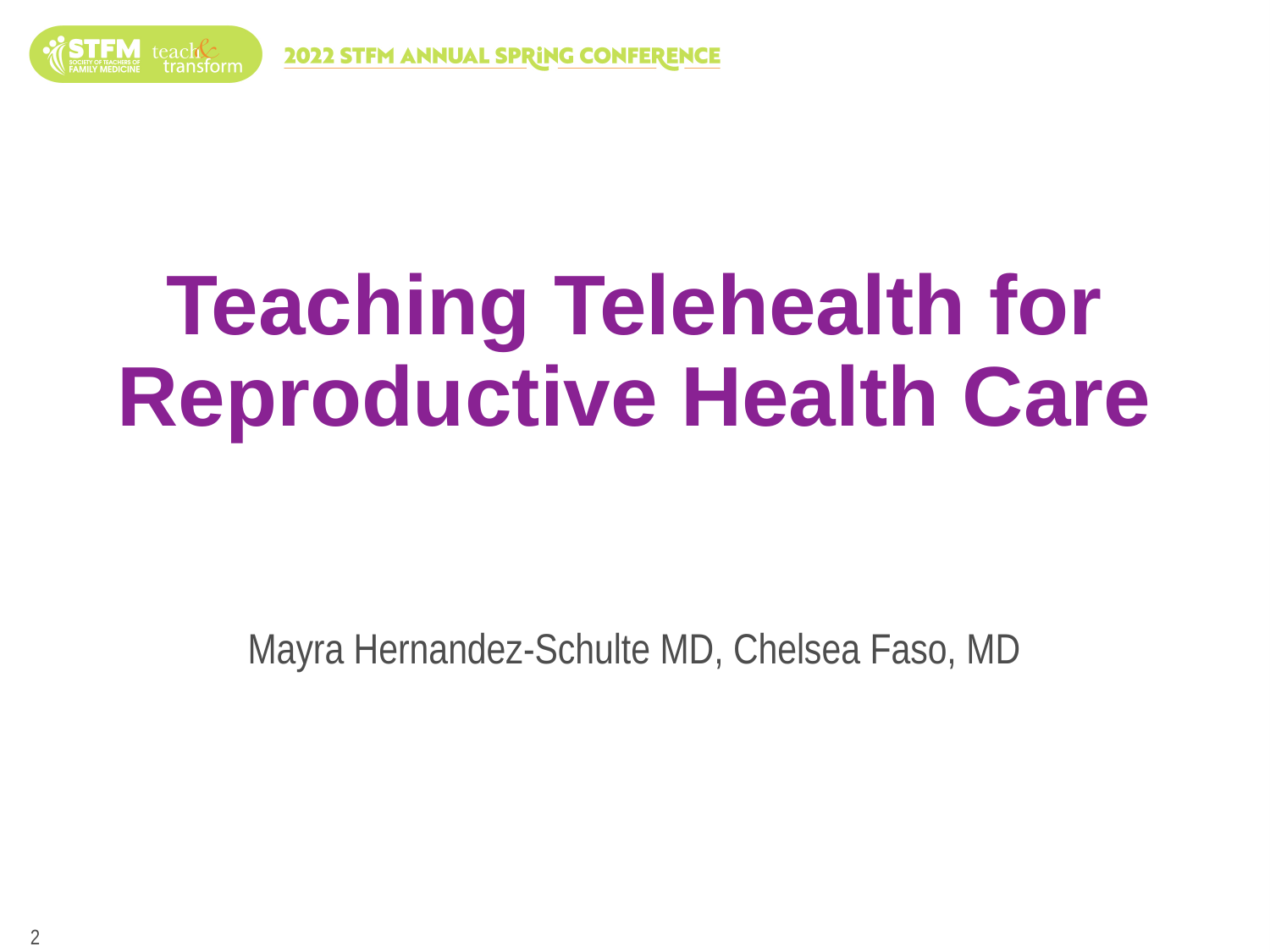

# Teaching Telehealth for Reproductive Health Care
Mayra Hernandez-Schulte MD, Chelsea Faso, MD
2